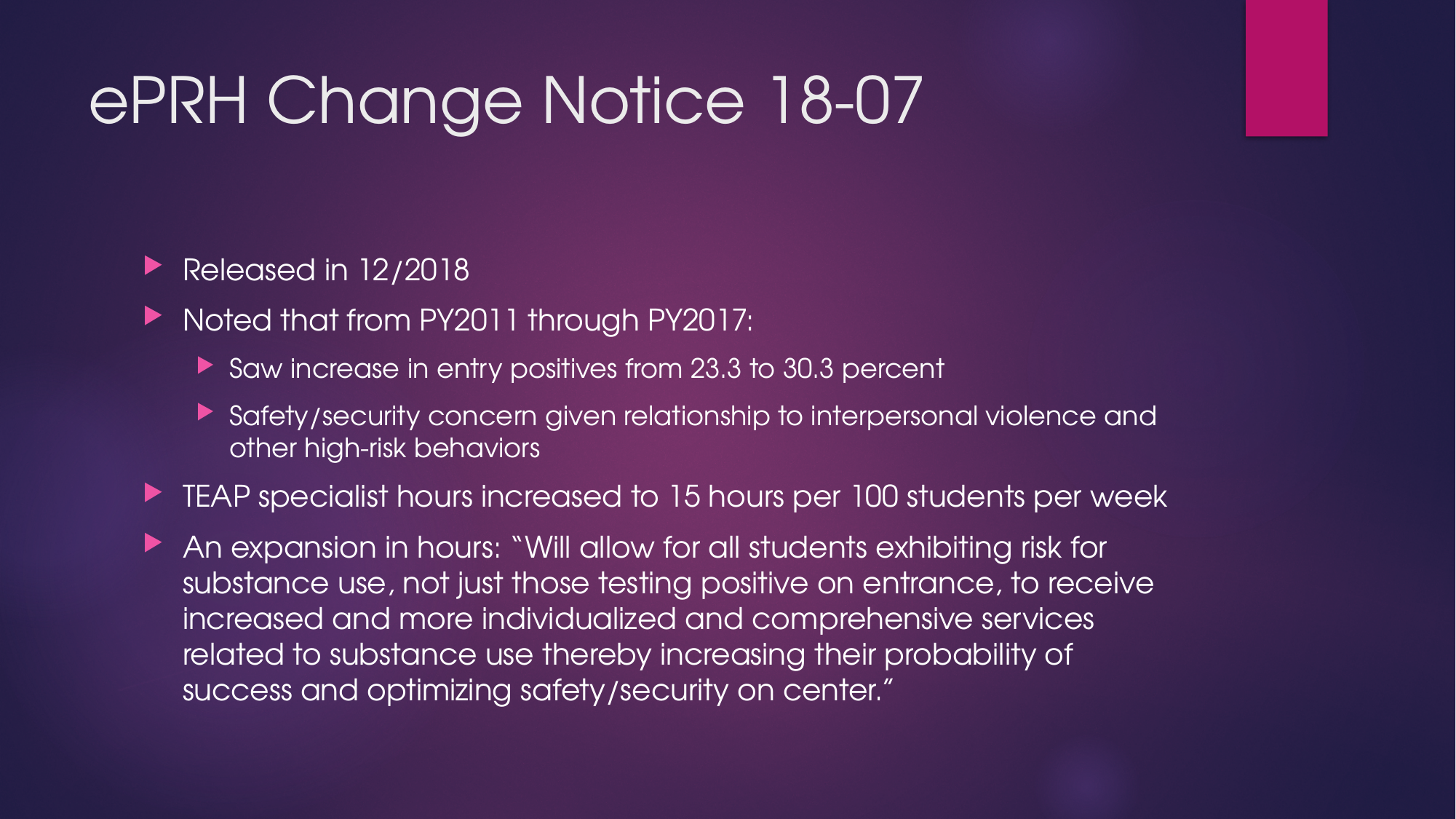

# ePRH Change Notice 18-07
Released in 12/2018
Noted that from PY2011 through PY2017:
Saw increase in entry positives from 23.3 to 30.3 percent
Safety/security concern given relationship to interpersonal violence and other high-risk behaviors
TEAP specialist hours increased to 15 hours per 100 students per week
An expansion in hours: “Will allow for all students exhibiting risk for substance use, not just those testing positive on entrance, to receive increased and more individualized and comprehensive services related to substance use thereby increasing their probability of success and optimizing safety/security on center.”